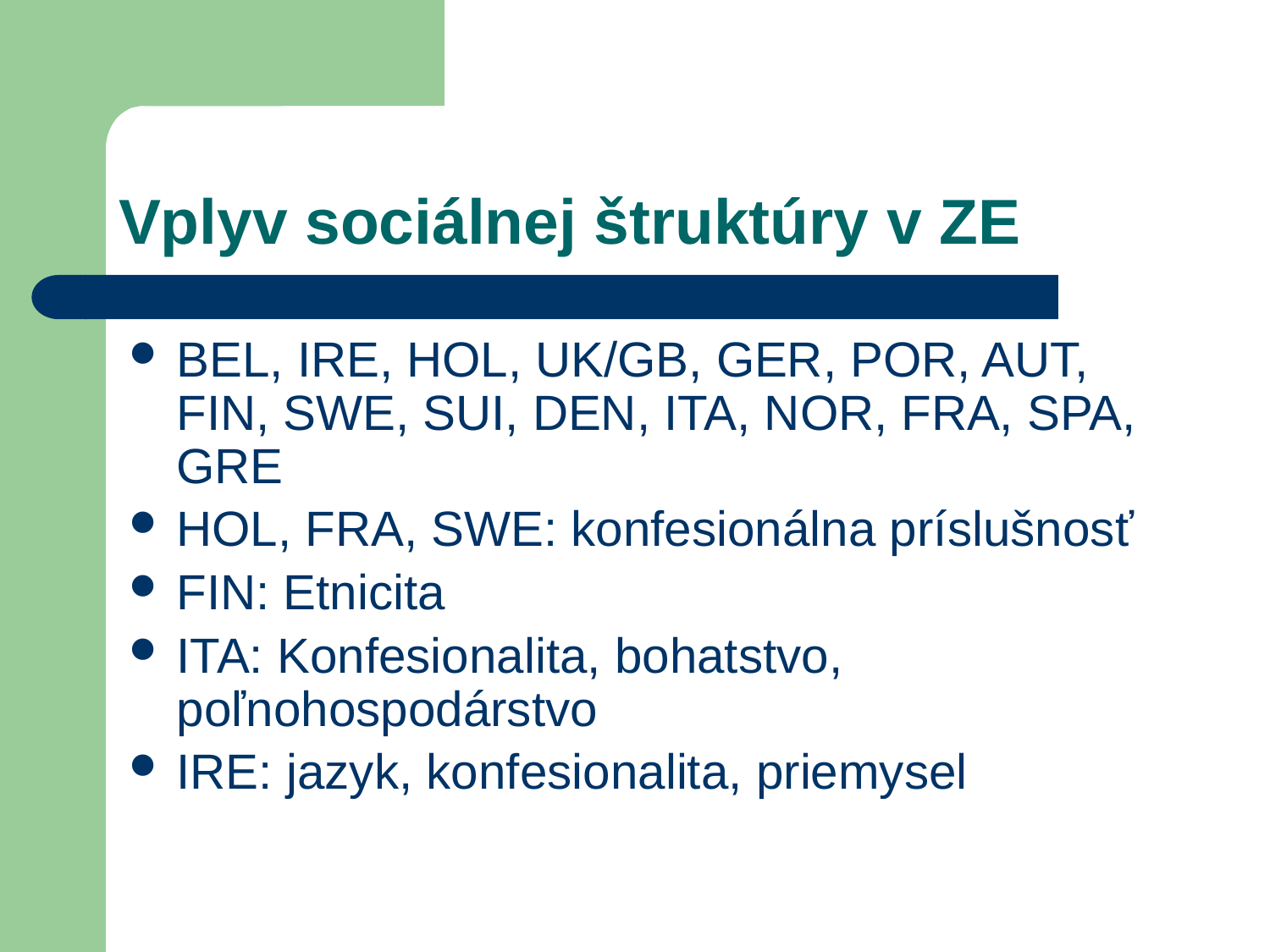

# Vplyv sociálnej štruktúry v ZE
BEL, IRE, HOL, UK/GB, GER, POR, AUT, FIN, SWE, SUI, DEN, ITA, NOR, FRA, SPA, GRE
HOL, FRA, SWE: konfesionálna príslušnosť
FIN: Etnicita
ITA: Konfesionalita, bohatstvo, poľnohospodárstvo
IRE: jazyk, konfesionalita, priemysel